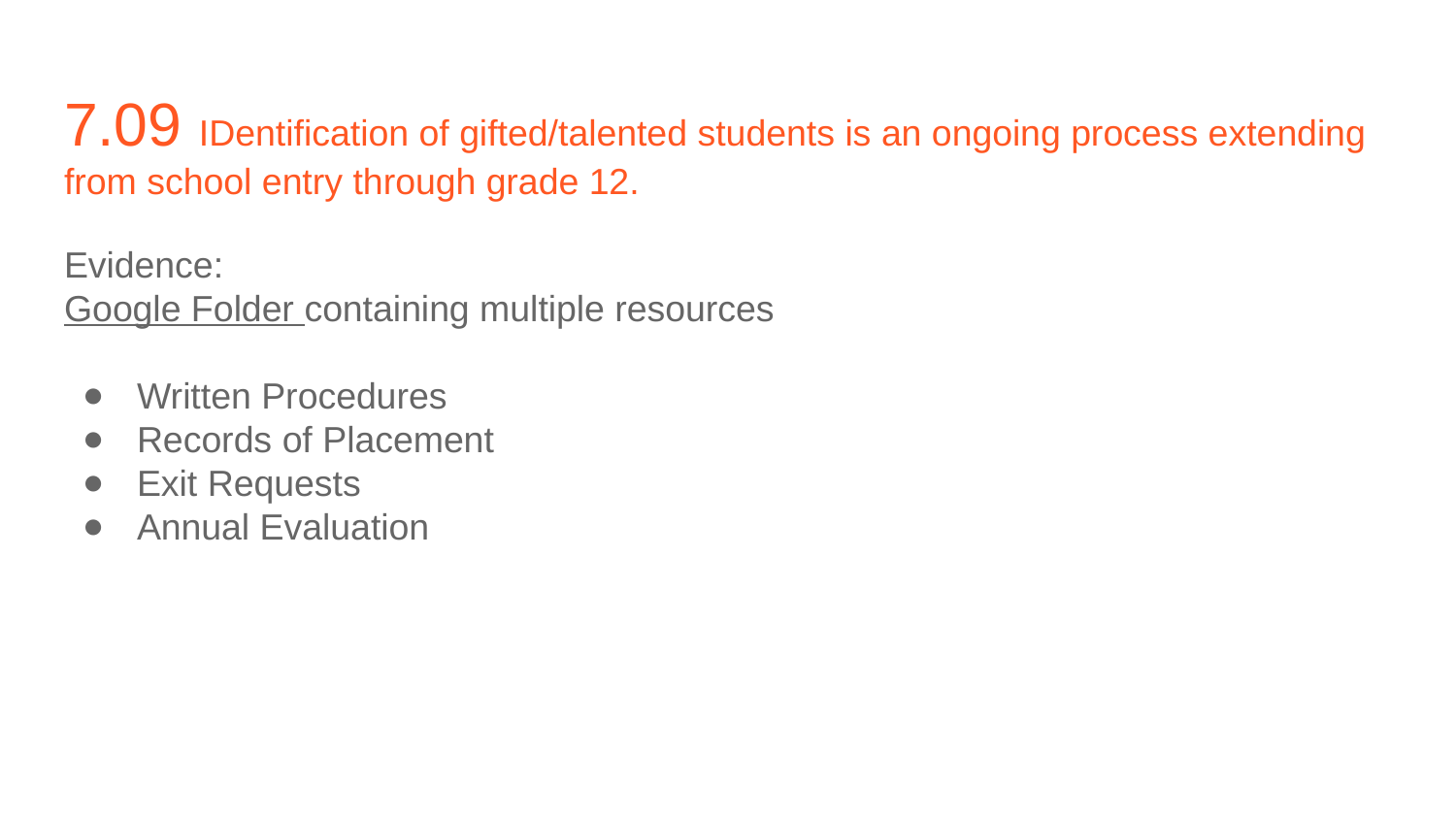

# 7.09 IDentification of gifted/talented students is an ongoing process extending from school entry through grade 12.

Evidence:
Google Folder containing multiple resources

Written Procedures
Records of Placement
Exit Requests
Annual Evaluation